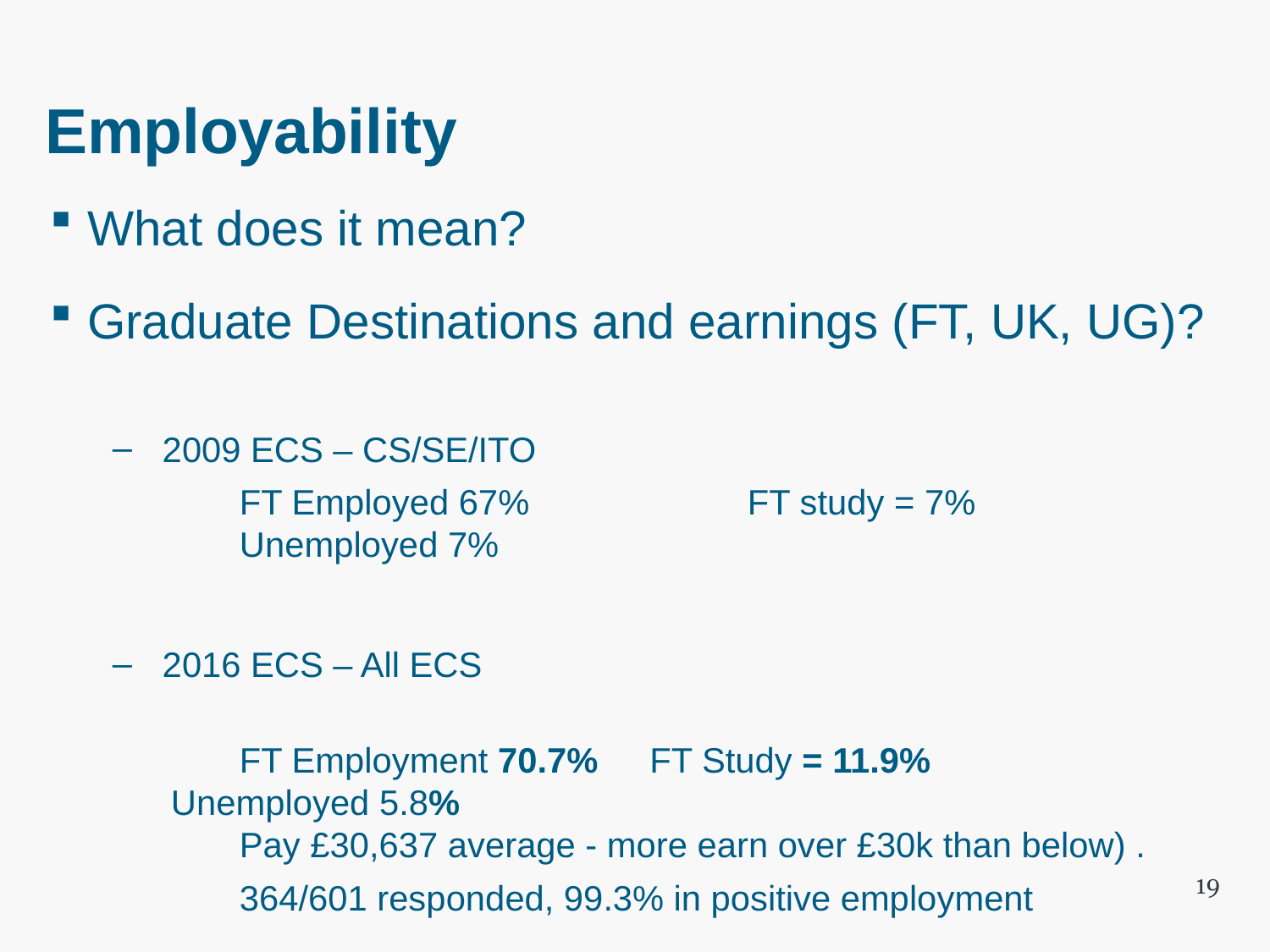

# Employability
What does it mean?
Graduate Destinations and earnings (FT, UK, UG)?

2009 ECS – CS/SE/ITO
	FT Employed 67%		FT study = 7%
	Unemployed 7%

2016 ECS – All ECS
	FT Employment 70.7%  	   FT Study = 11.9%
      Unemployed 5.8%
	Pay £30,637 average - more earn over £30k than below) .
	364/601 responded, 99.3% in positive employment

19